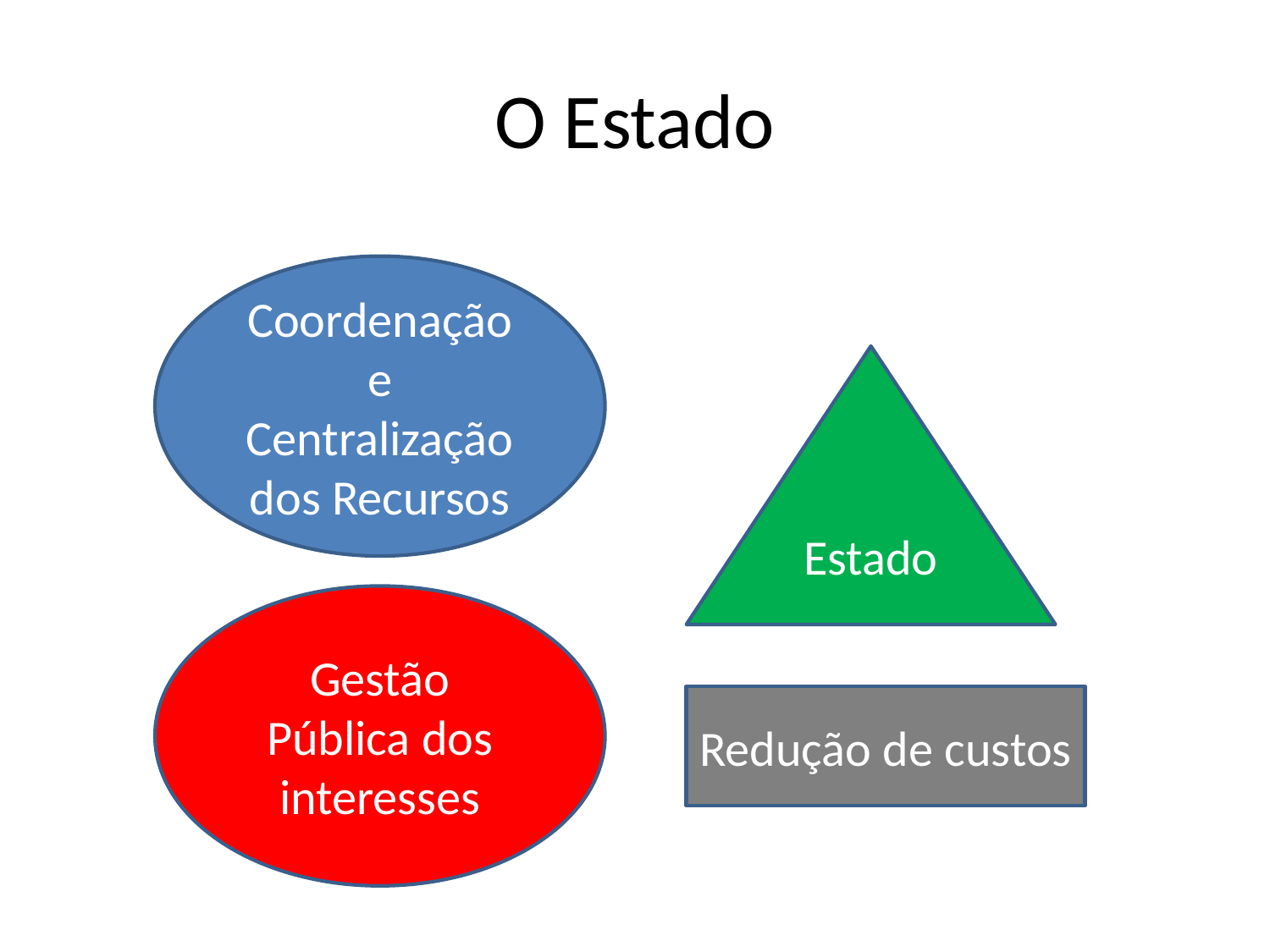

# O Estado
Coordenação e Centralização dos Recursos
Estado
Gestão Pública dos interesses
Redução de custos